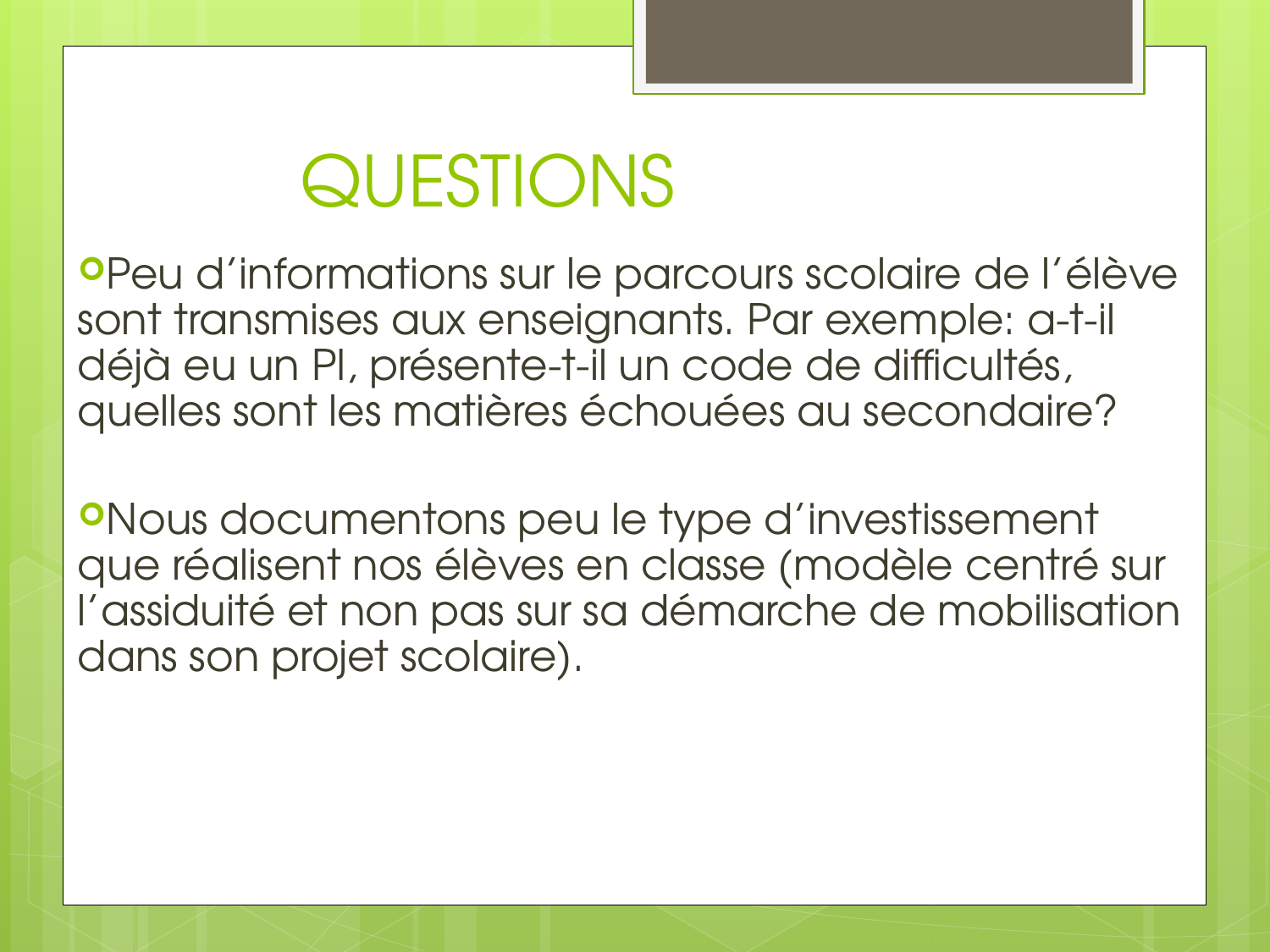

QUESTIONS
Peu d’informations sur le parcours scolaire de l’élève sont transmises aux enseignants. Par exemple: a-t-il déjà eu un PI, présente-t-il un code de difficultés, quelles sont les matières échouées au secondaire?

Nous documentons peu le type d’investissement que réalisent nos élèves en classe (modèle centré sur l’assiduité et non pas sur sa démarche de mobilisation dans son projet scolaire).